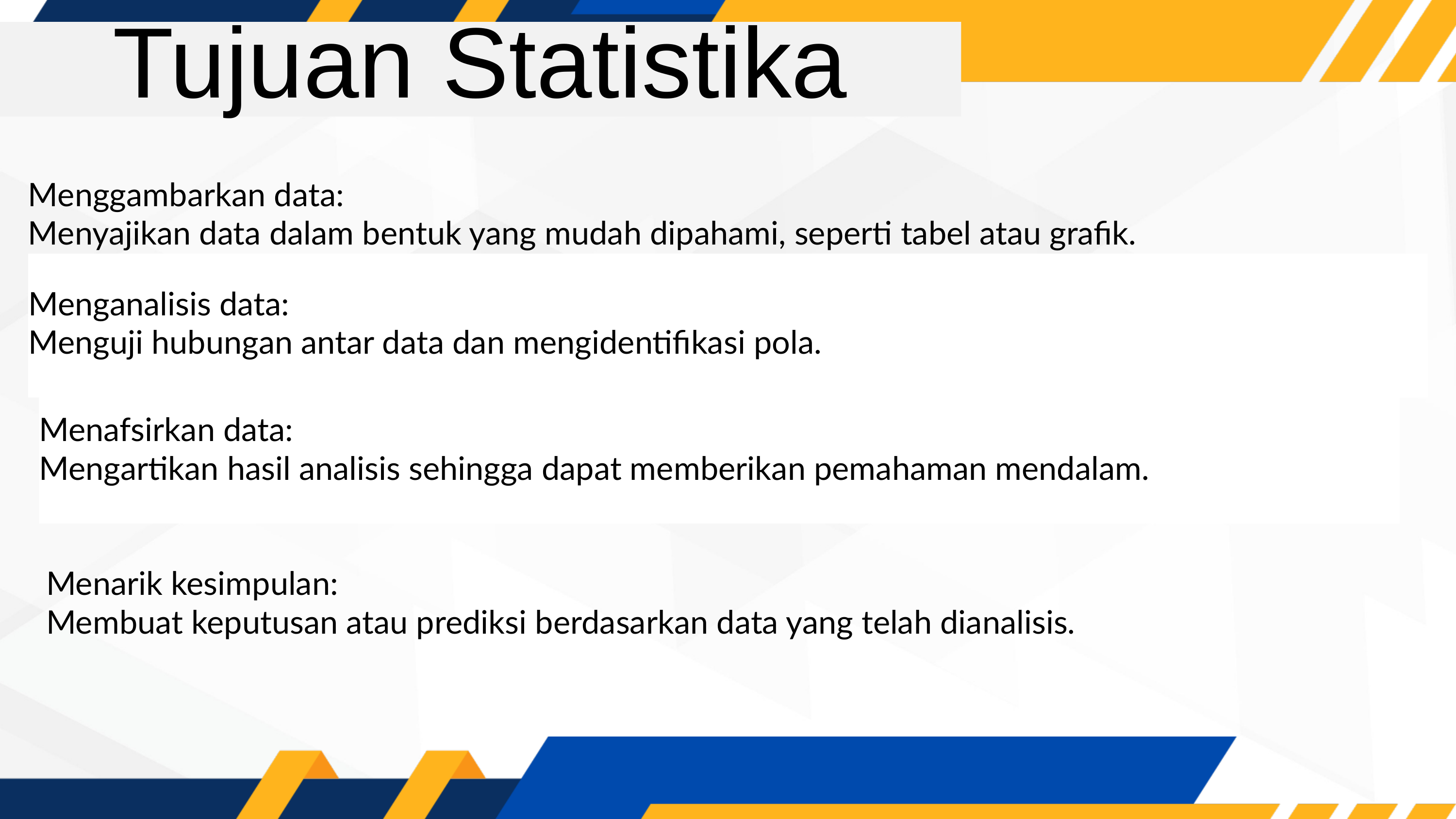

Tujuan Statistika
Menggambarkan data:
Menyajikan data dalam bentuk yang mudah dipahami, seperti tabel atau grafik.

Menganalisis data:
Menguji hubungan antar data dan mengidentifikasi pola.

Menafsirkan data:
Mengartikan hasil analisis sehingga dapat memberikan pemahaman mendalam.

Menarik kesimpulan:
Membuat keputusan atau prediksi berdasarkan data yang telah dianalisis.